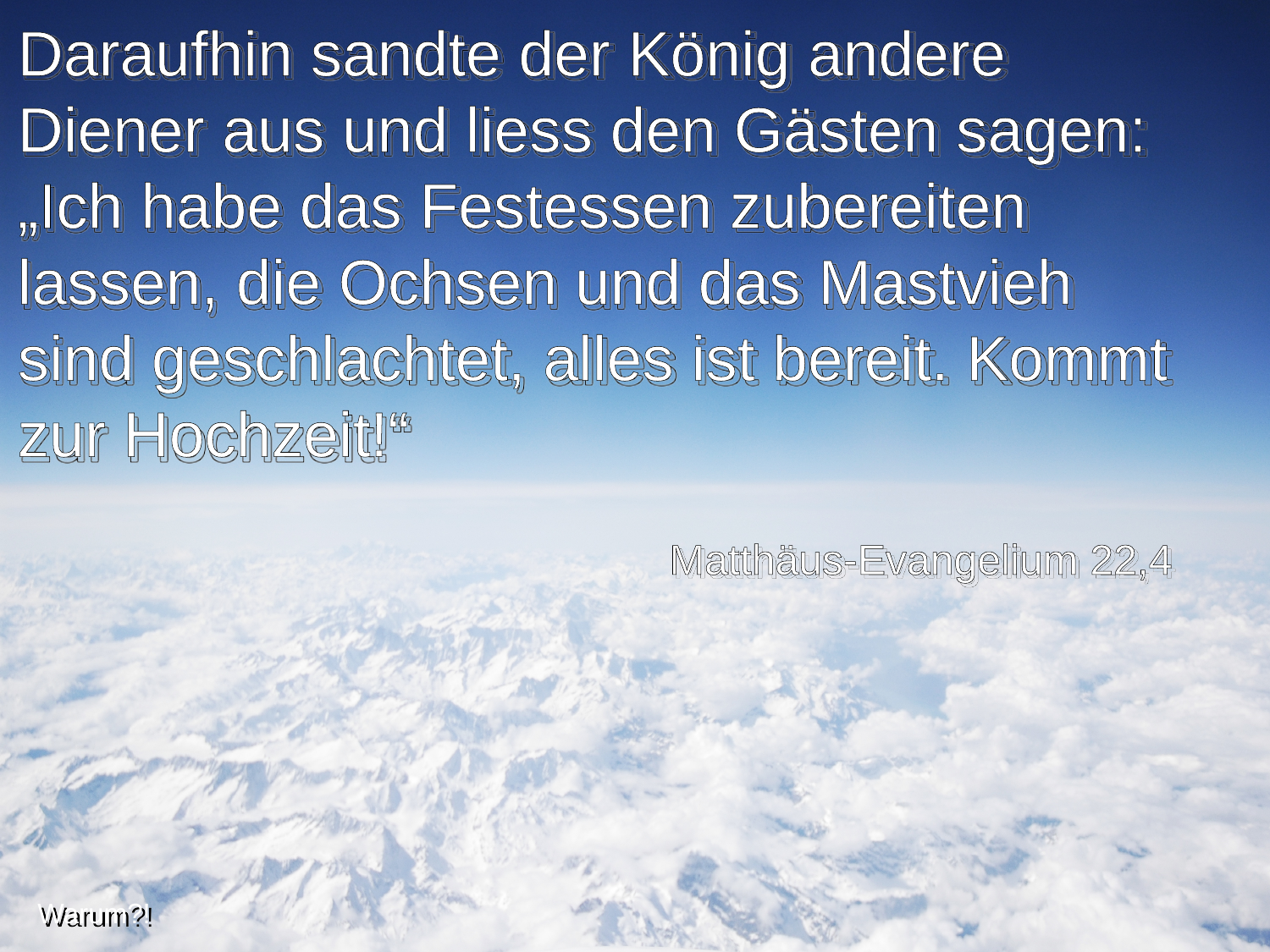

Daraufhin sandte der König andere Diener aus und liess den Gästen sagen: „Ich habe das Festessen zubereiten lassen, die Ochsen und das Mastvieh sind geschlachtet, alles ist bereit. Kommt zur Hochzeit!“
Matthäus-Evangelium 22,4
Warum?!